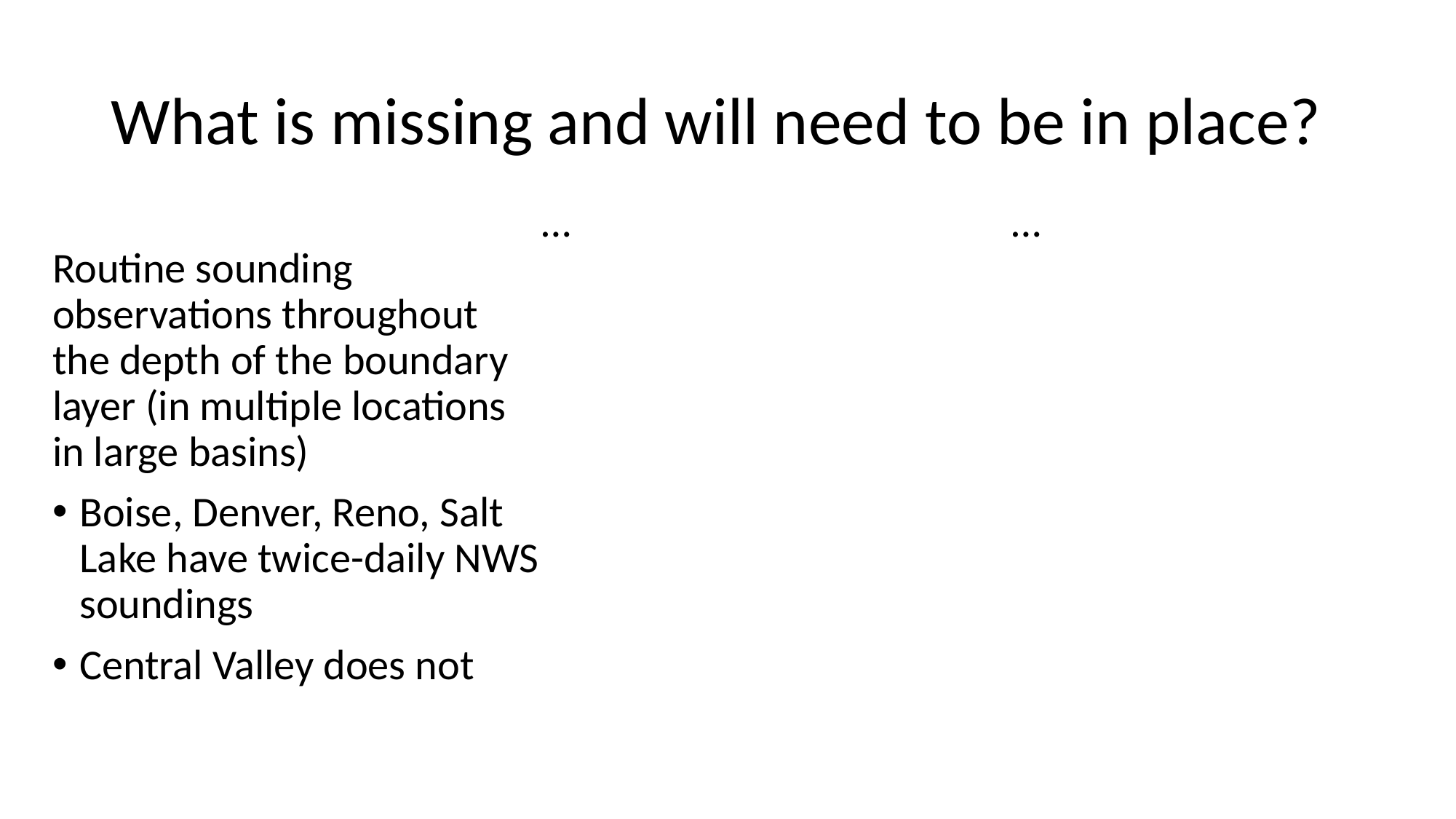

# What is missing and will need to be in place?
…
…
Routine sounding observations throughout the depth of the boundary layer (in multiple locations in large basins)
Boise, Denver, Reno, Salt Lake have twice-daily NWS soundings
Central Valley does not